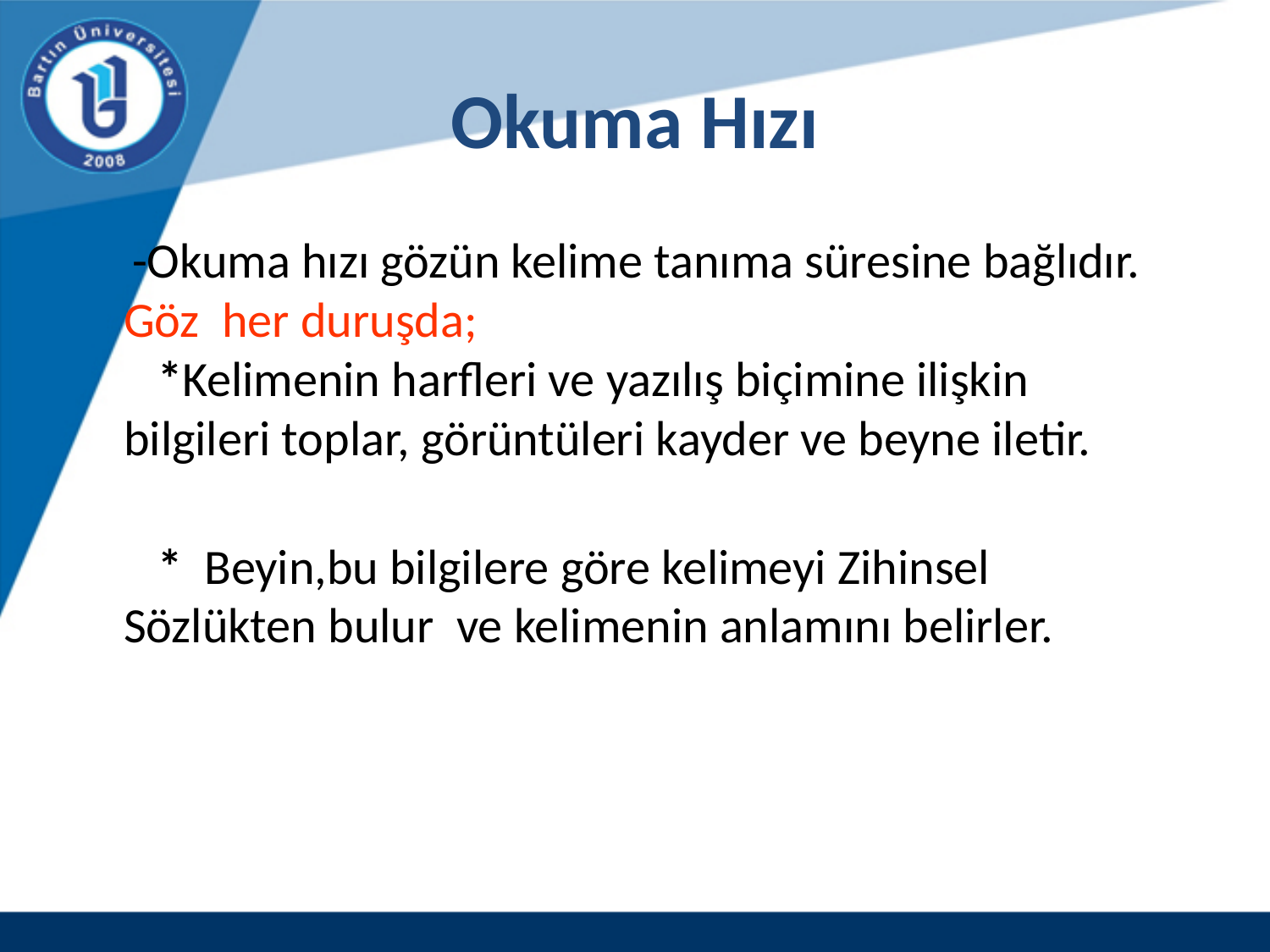

# Okuma Hızı
     -Okuma hızı gözün kelime tanıma süresine bağlıdır.
Göz  her duruşda;
   *Kelimenin harfleri ve yazılış biçimine ilişkin  bilgileri toplar, görüntüleri kayder ve beyne iletir.
   *  Beyin,bu bilgilere göre kelimeyi Zihinsel Sözlükten bulur  ve kelimenin anlamını belirler.